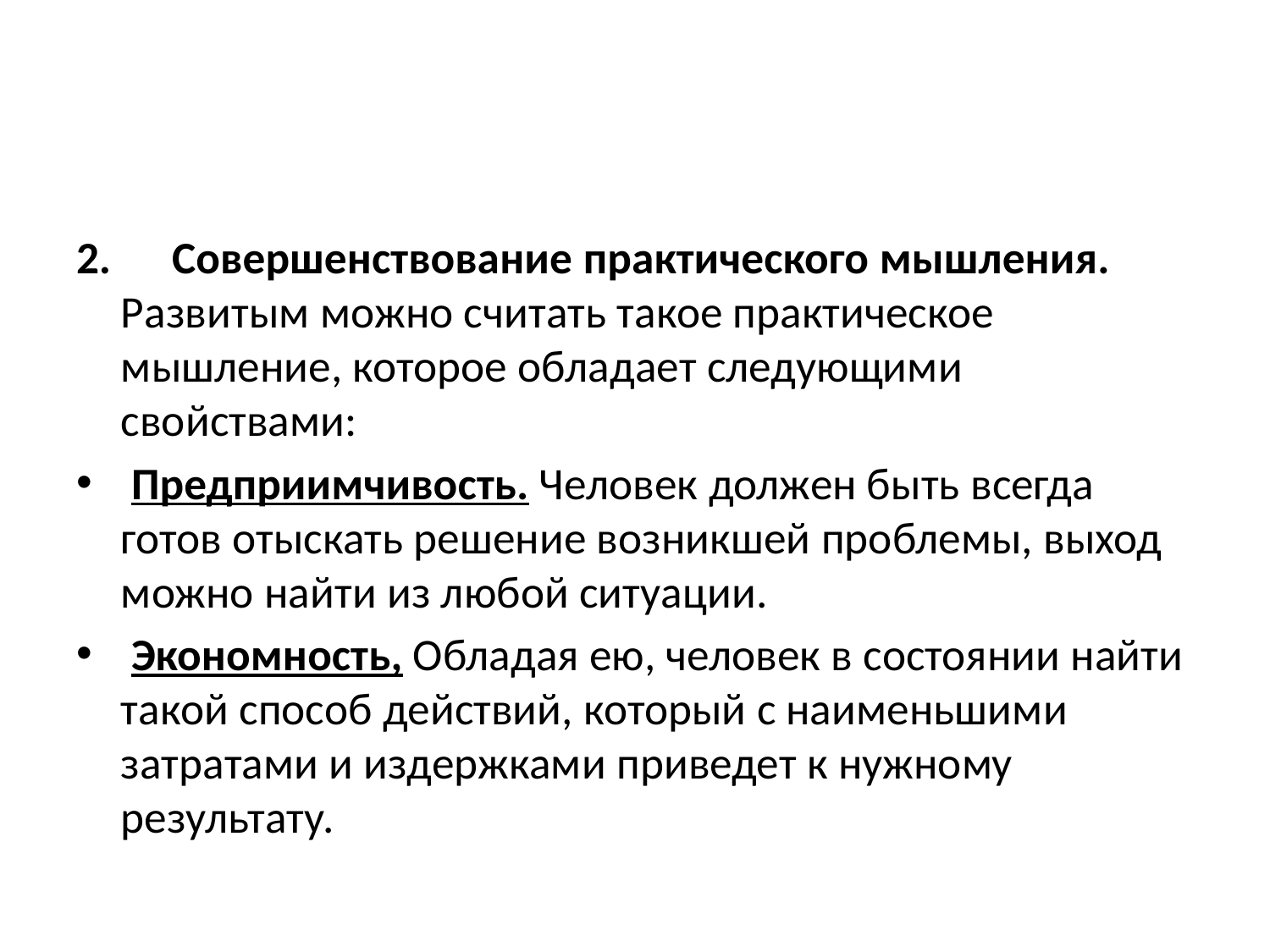

#
2.      Совершенствование практического мышления. Развитым можно считать такое практическое мышление, которое обладает следующими свойствами:
 Предприимчивость. Человек должен быть всегда готов отыскать решение возникшей проблемы, выход можно найти из любой ситуации.
 Экономность, Обладая ею, человек в состоянии найти такой способ действий, который с наименьшими затратами и издержками приведет к нужному результату.